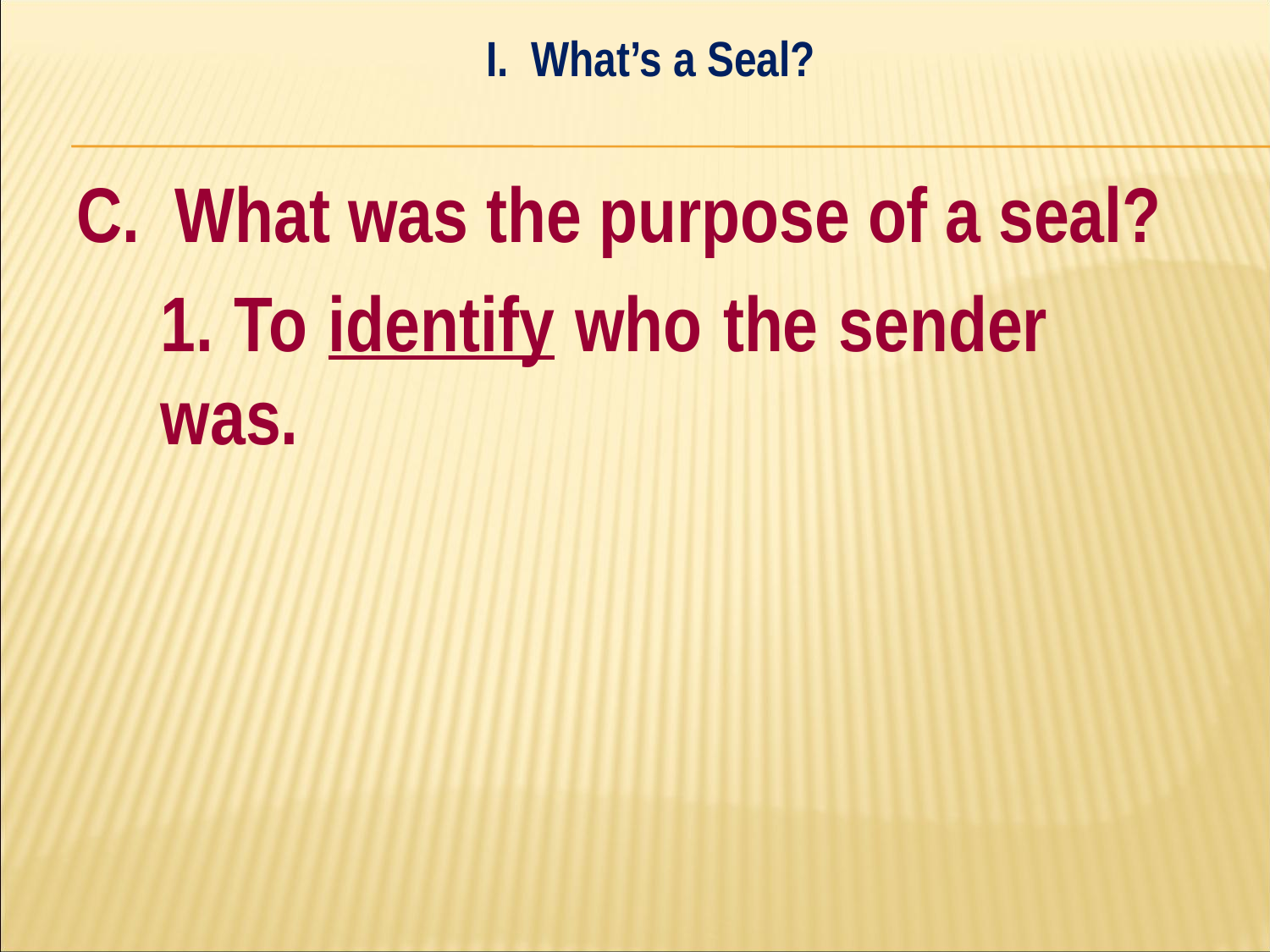

I.  What’s a Seal?
#
C.  What was the purpose of a seal?
	1. To identify who the sender 	was.